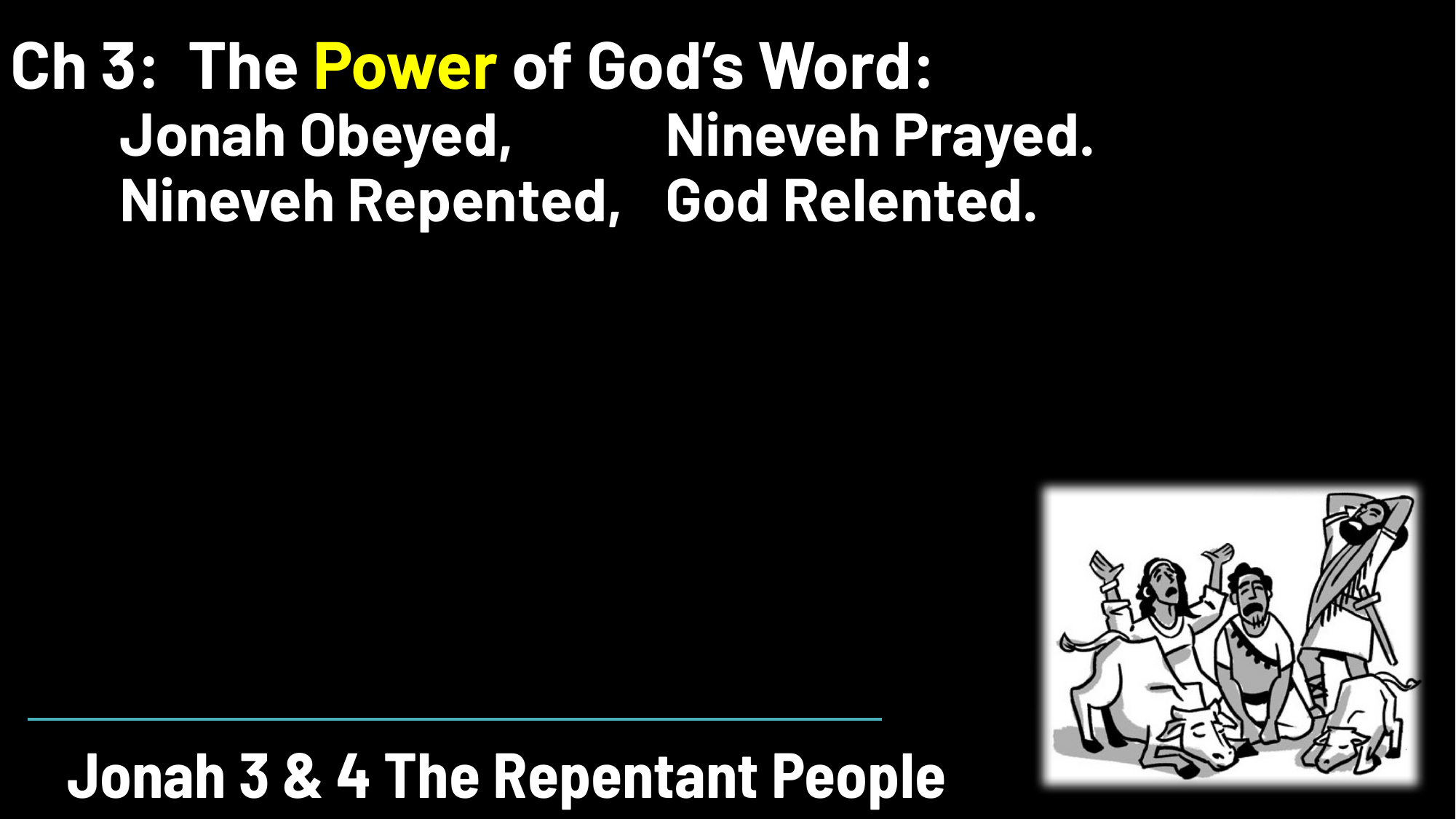

Ch 3:  The Power of God’s Word:
	Jonah Obeyed,		Nineveh Prayed.
	Nineveh Repented,	God Relented.